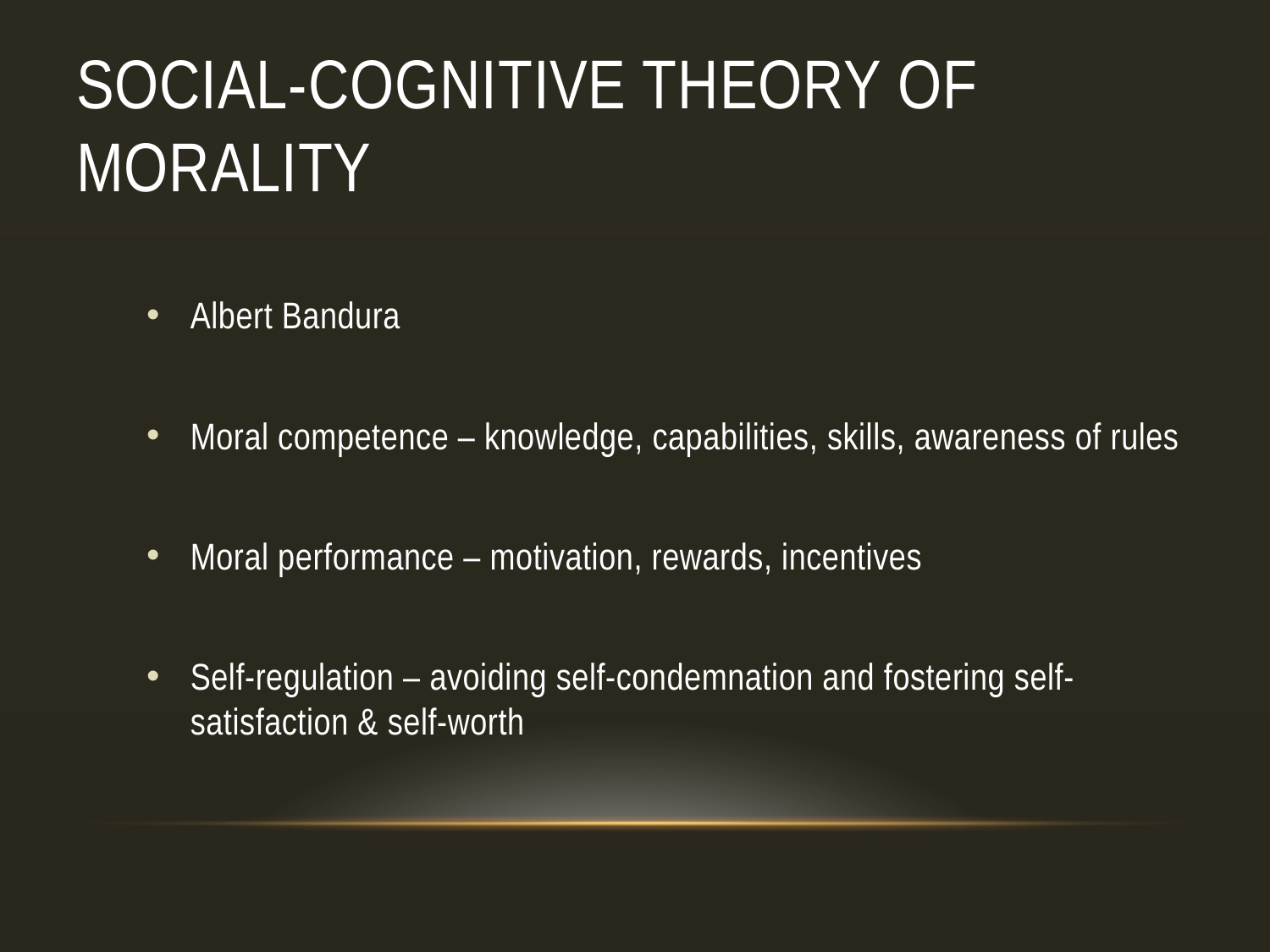

# Social-cognitive Theory of Morality
Albert Bandura

Moral competence – knowledge, capabilities, skills, awareness of rules

Moral performance – motivation, rewards, incentives

Self-regulation – avoiding self-condemnation and fostering self-satisfaction & self-worth